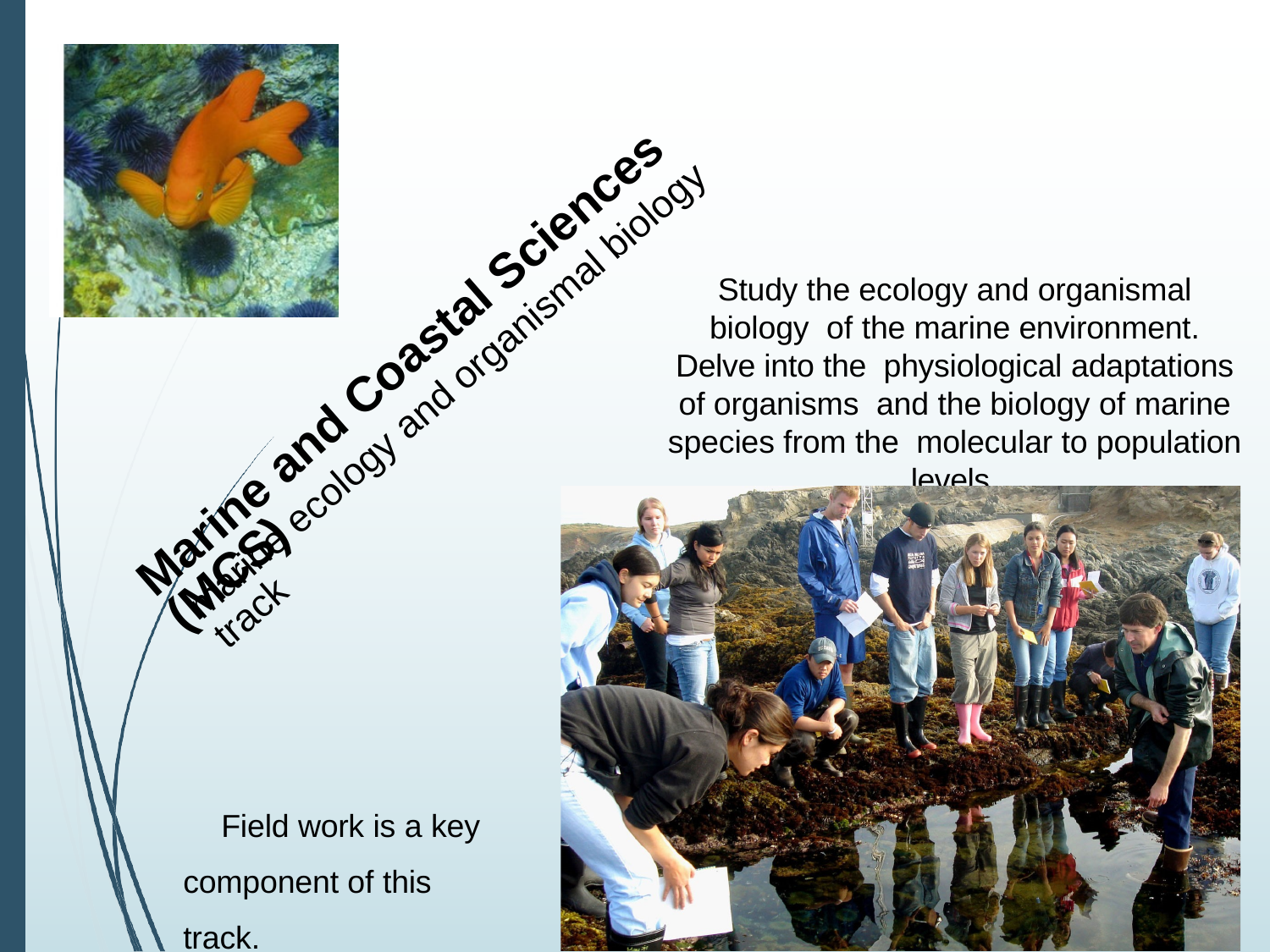

Study the ecology and organismal biology  of the marine environment. Delve into the  physiological adaptations of organisms  and the biology of marine species from the  molecular to population levels.
Marine and Coastal Sciences (MCS)
marine ecology and organismal biology track

Field work is a key  component of this track.